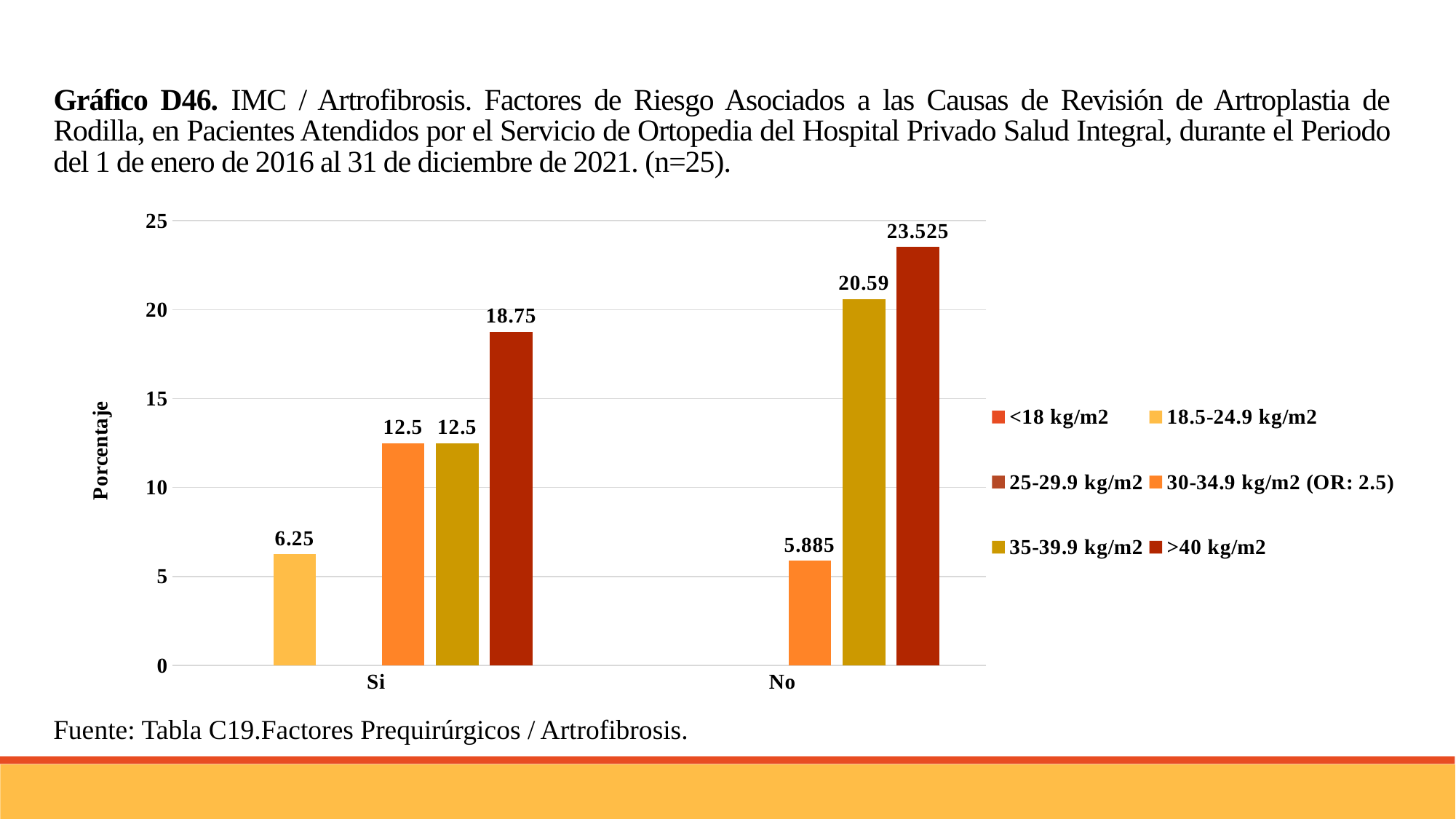

Gráfico D46. IMC / Artrofibrosis. Factores de Riesgo Asociados a las Causas de Revisión de Artroplastia de Rodilla, en Pacientes Atendidos por el Servicio de Ortopedia del Hospital Privado Salud Integral, durante el Periodo del 1 de enero de 2016 al 31 de diciembre de 2021. (n=25).

### Chart

| Category | <18 kg/m2 | 18.5-24.9 kg/m2 | 25-29.9 kg/m2 | 30-34.9 kg/m2 (OR: 2.5) | 35-39.9 kg/m2 | >40 kg/m2  |
|---|---|---|---|---|---|---|
| Si | None | 6.25 | None | 12.5 | 12.5 | 18.75 |
| No | None | None | None | 5.885 | 20.59 | 23.525 |
Fuente: Tabla C19.Factores Prequirúrgicos / Artrofibrosis.